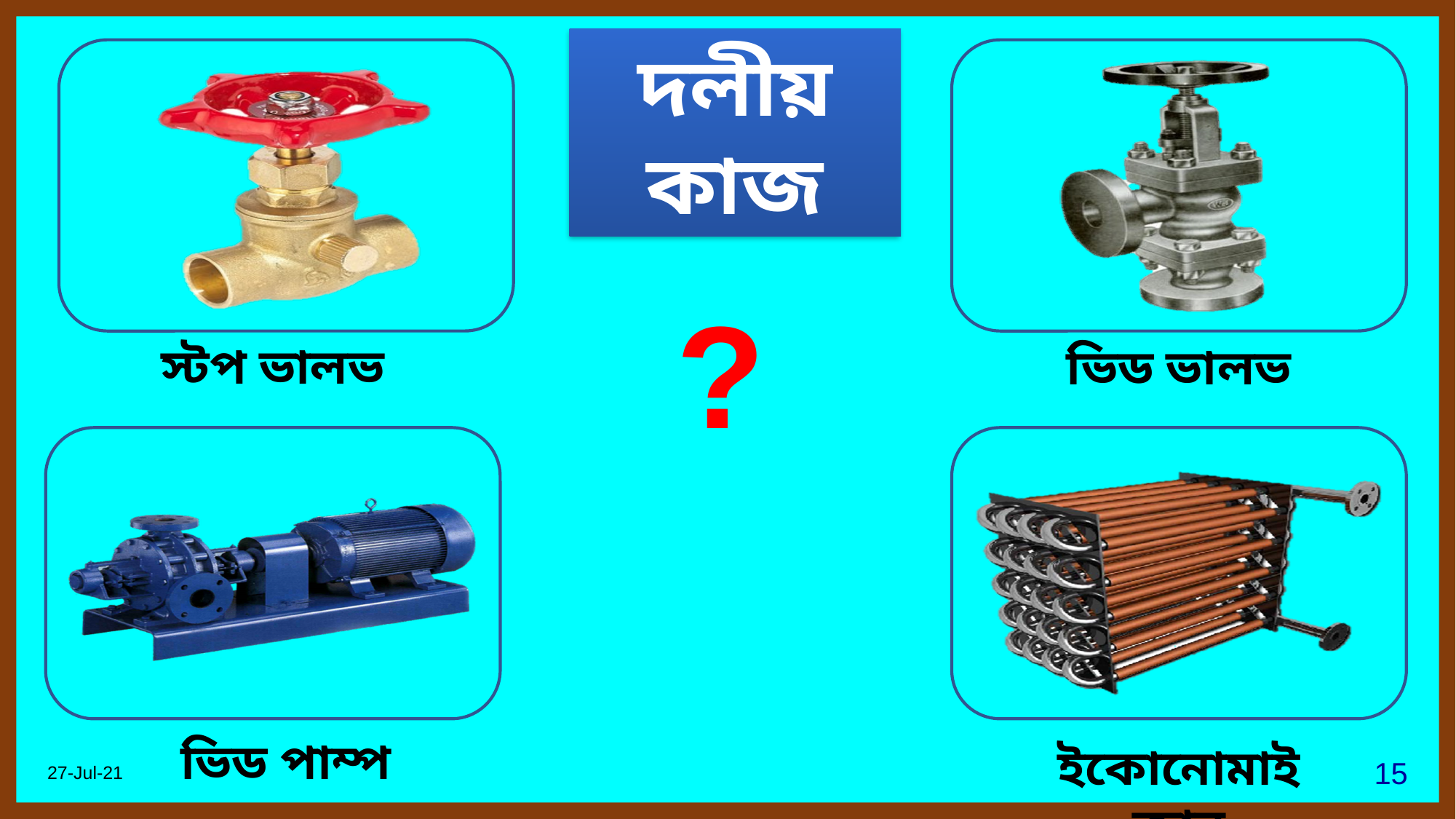

দলীয় কাজ

?
স্টপ ভালভ
ভিড ভালভ

ভিড পাম্প
ইকোনোমাইজার
27-Jul-21
15